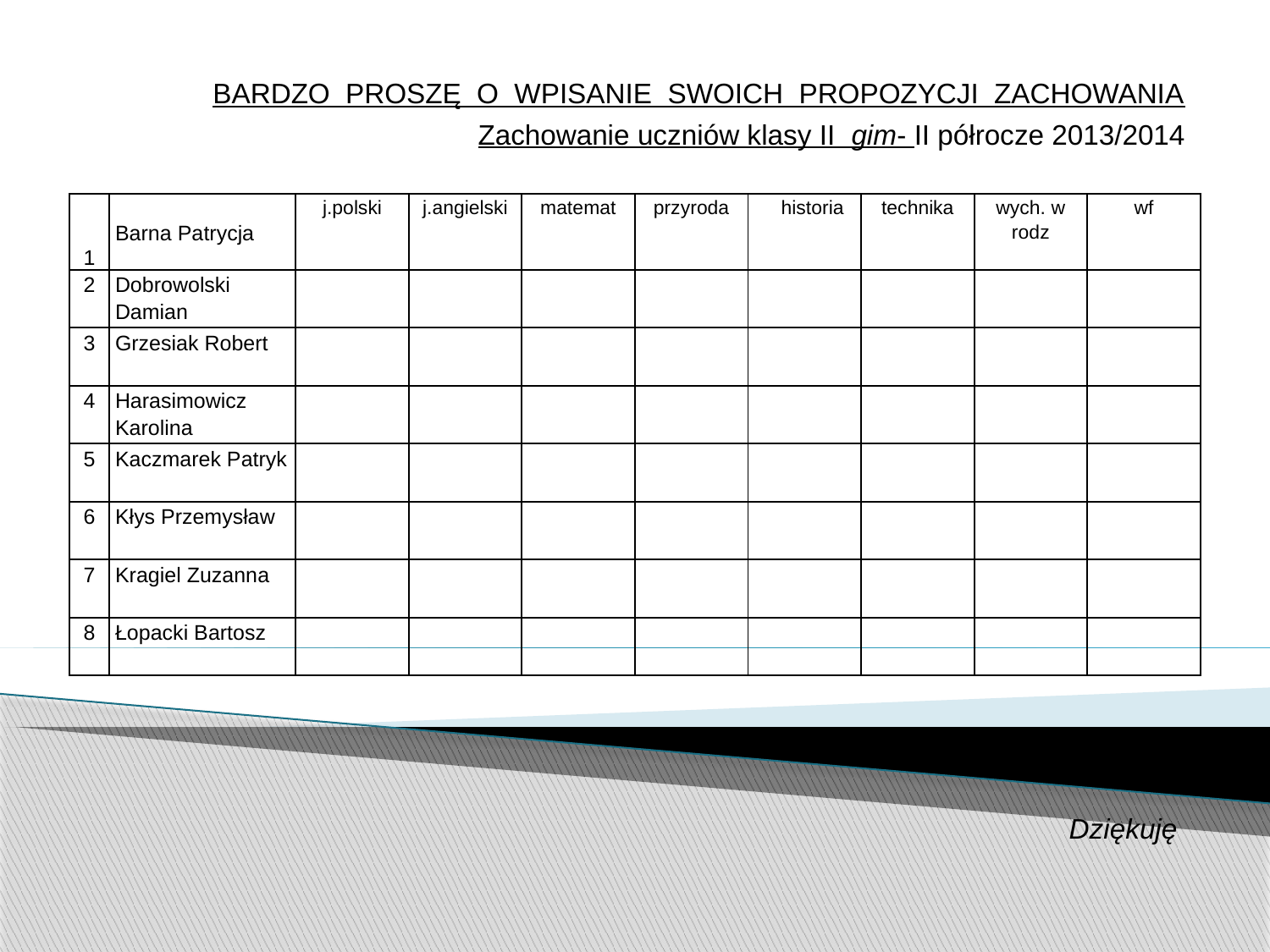

BARDZO  PROSZĘ  O  WPISANIE  SWOICH  PROPOZYCJI  ZACHOWANIA
 Zachowanie uczniów klasy II  gim- II półrocze 2013/2014

                                                                                                           Dziękuję

| 1 | Barna Patrycja | j.polski | j.angielski | matemat | przyroda | historia | technika | wych. w rodz | wf |
| --- | --- | --- | --- | --- | --- | --- | --- | --- | --- |
| 2 | Dobrowolski Damian |  |  |  |  |  |  |  |  |
| 3 | Grzesiak Robert |  |  |  |  |  |  |  |  |
| 4 | Harasimowicz Karolina |  |  |  |  |  |  |  |  |
| 5 | Kaczmarek Patryk |  |  |  |  |  |  |  |  |
| 6 | Kłys Przemysław |  |  |  |  |  |  |  |  |
| 7 | Kragiel Zuzanna |  |  |  |  |  |  |  |  |
| 8 | Łopacki Bartosz |  |  |  |  |  |  |  |  |